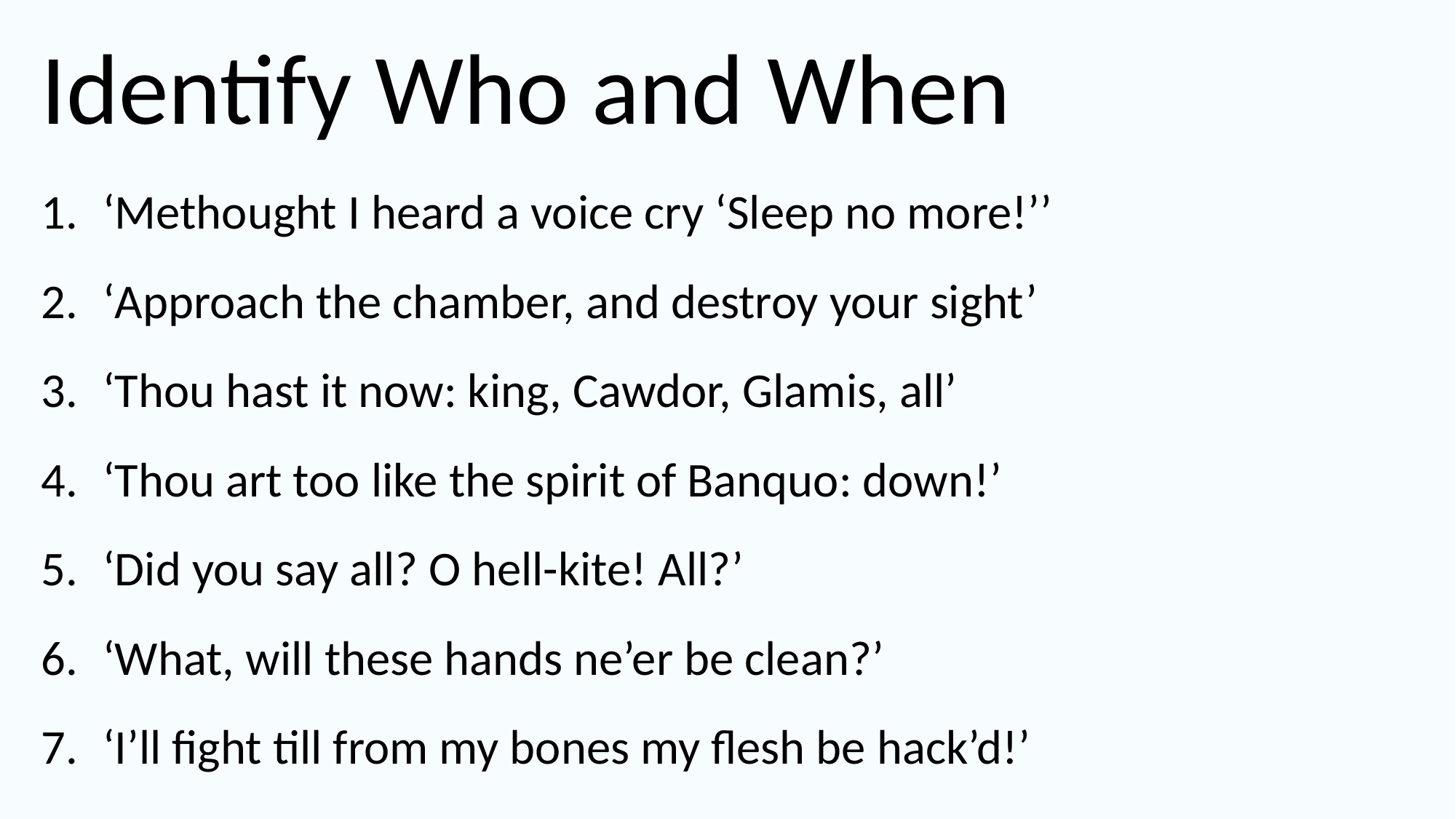

Identify Who and When

‘Methought I heard a voice cry ‘Sleep no more!’’

‘Approach the chamber, and destroy your sight’

‘Thou hast it now: king, Cawdor, Glamis, all’

‘Thou art too like the spirit of Banquo: down!’

‘Did you say all? O hell-kite! All?’

‘What, will these hands ne’er be clean?’

‘I’ll fight till from my bones my flesh be hack’d!’